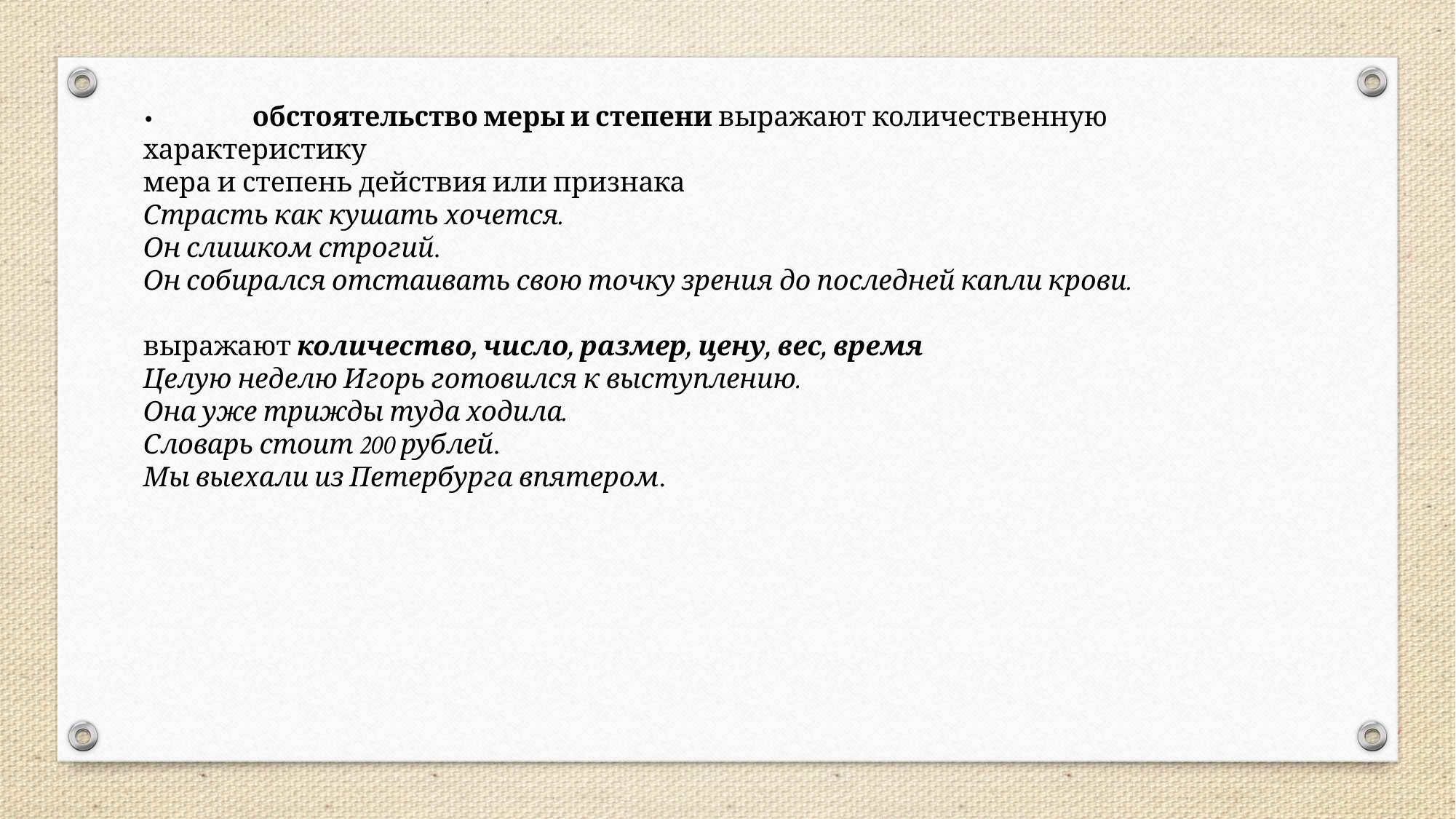

•	обстоятельство меры и степени выражают количественную характеристику
мера и степень действия или признака
Страсть как кушать хочется.
Он слишком строгий.
Он собирался отстаивать свою точку зрения до последней капли крови.

выражают количество, число, размер, цену, вес, время
Целую неделю Игорь готовился к выступлению.
Она уже трижды туда ходила.
Словарь стоит 200 рублей.
Мы выехали из Петербурга впятером.